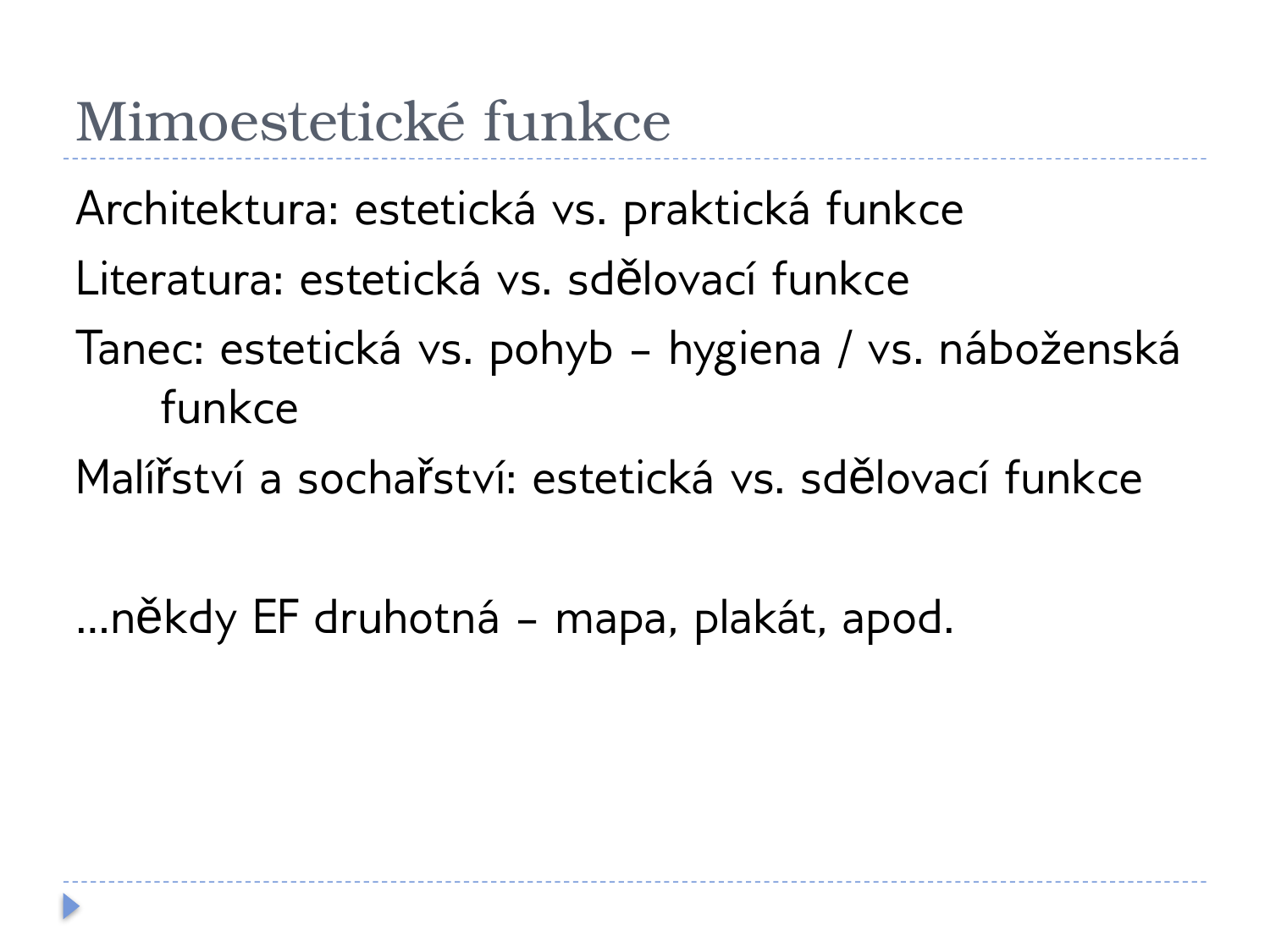

# Mimoestetické funkce
Architektura: estetická vs. praktická funkce
Literatura: estetická vs. sdělovací funkce
Tanec: estetická vs. pohyb – hygiena / vs. náboženská funkce
Malířství a sochařství: estetická vs. sdělovací funkce

…někdy EF druhotná – mapa, plakát, apod.